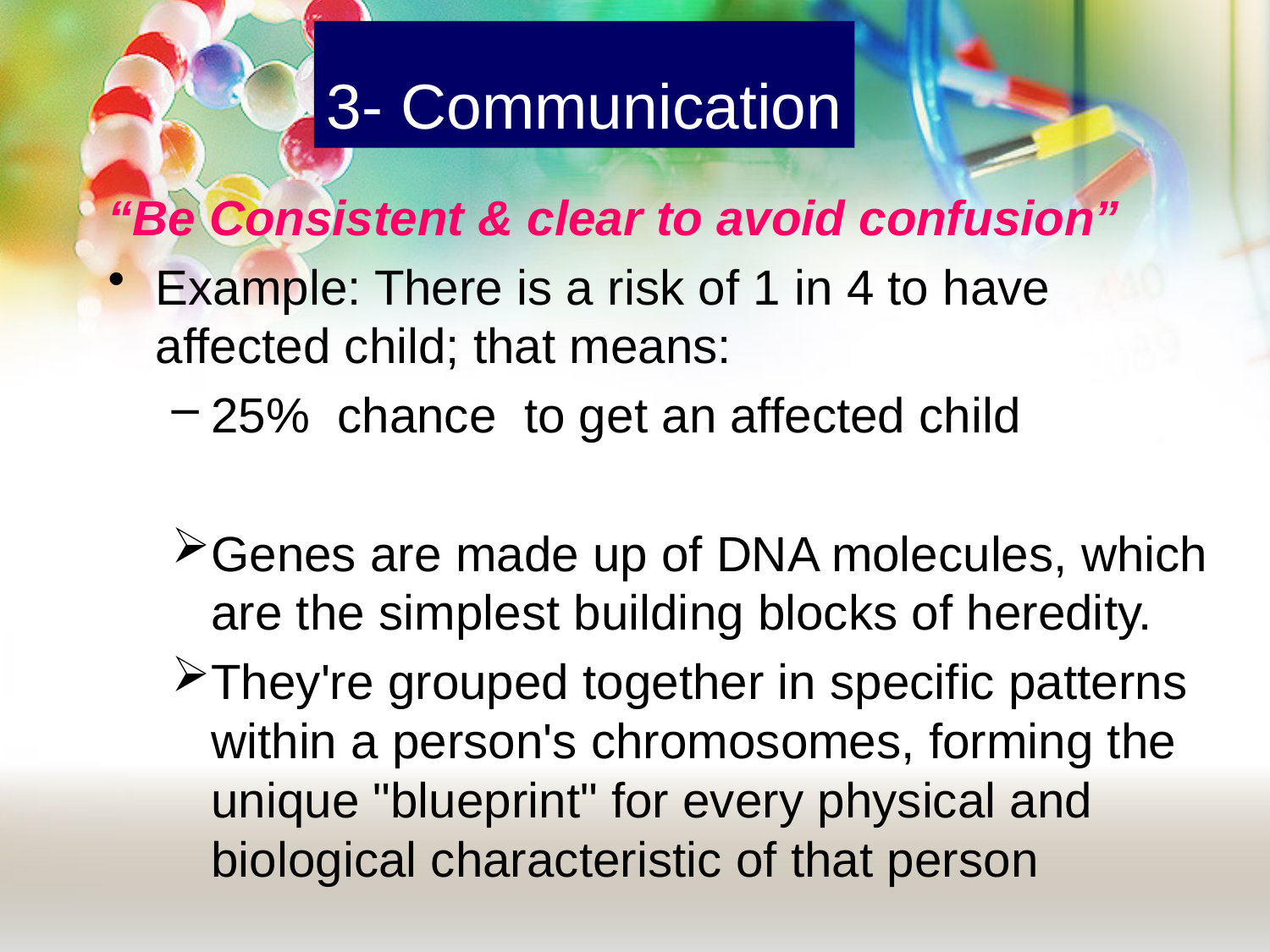

3- Communication
“Be Consistent & clear to avoid confusion”
Example: There is a risk of 1 in 4 to have affected child; that means:
25%  chance  to get an affected child

Genes are made up of DNA molecules, which are the simplest building blocks of heredity.
They're grouped together in specific patterns within a person's chromosomes, forming the unique "blueprint" for every physical and biological characteristic of that person